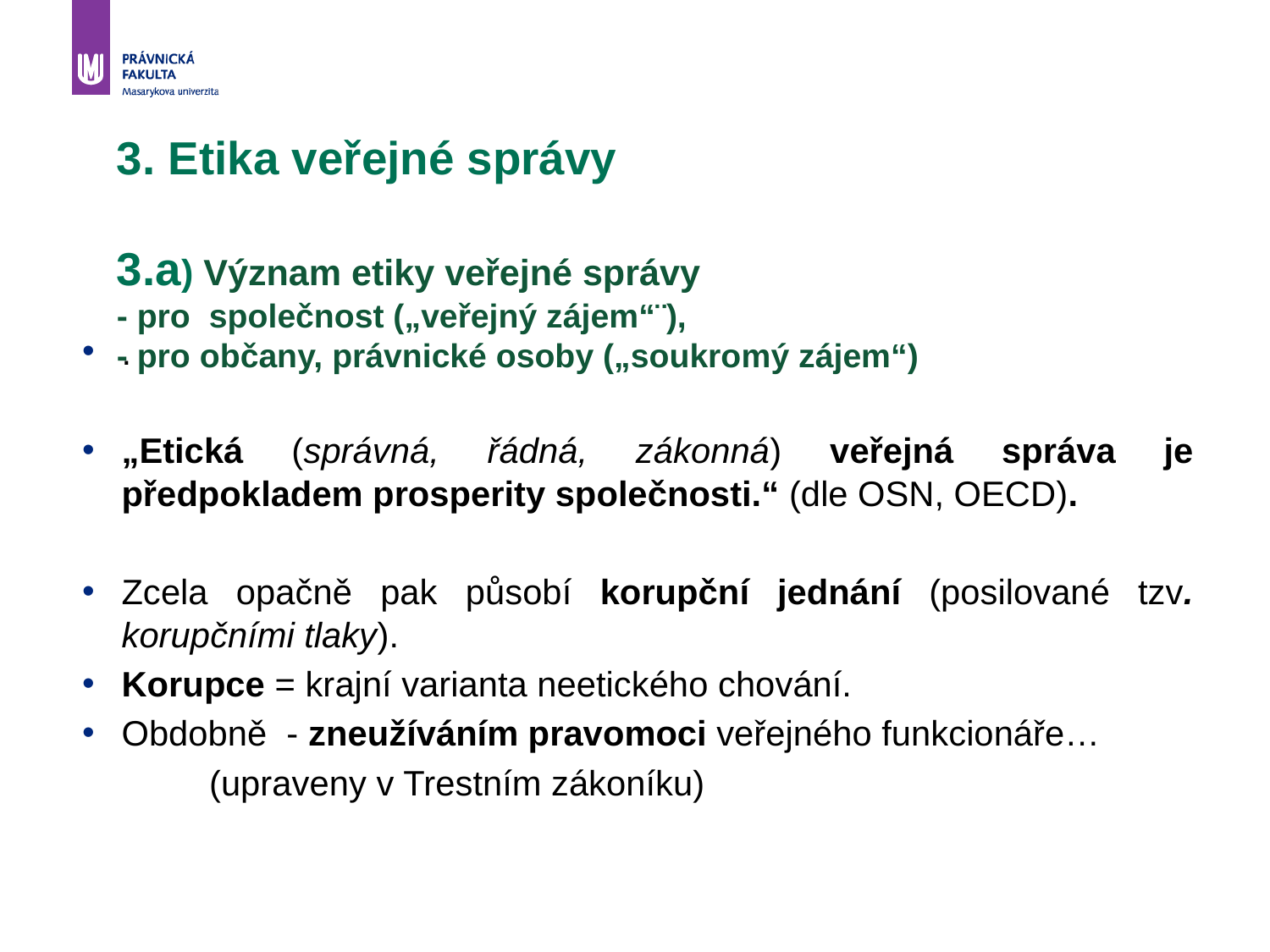

# 3. Etika veřejné správy 3.a) Význam etiky veřejné správy - pro  společnost („veřejný zájem“¨), - pro občany, právnické osoby („soukromý zájem“)

.

„Etická (správná, řádná, zákonná) veřejná správa je předpokladem prosperity společnosti.“ (dle OSN, OECD).

Zcela opačně pak působí korupční jednání (posilované tzv. korupčními tlaky).
Korupce = krajní varianta neetického chování.
Obdobně  - zneužíváním pravomoci veřejného funkcionáře…
	(upraveny v Trestním zákoníku)